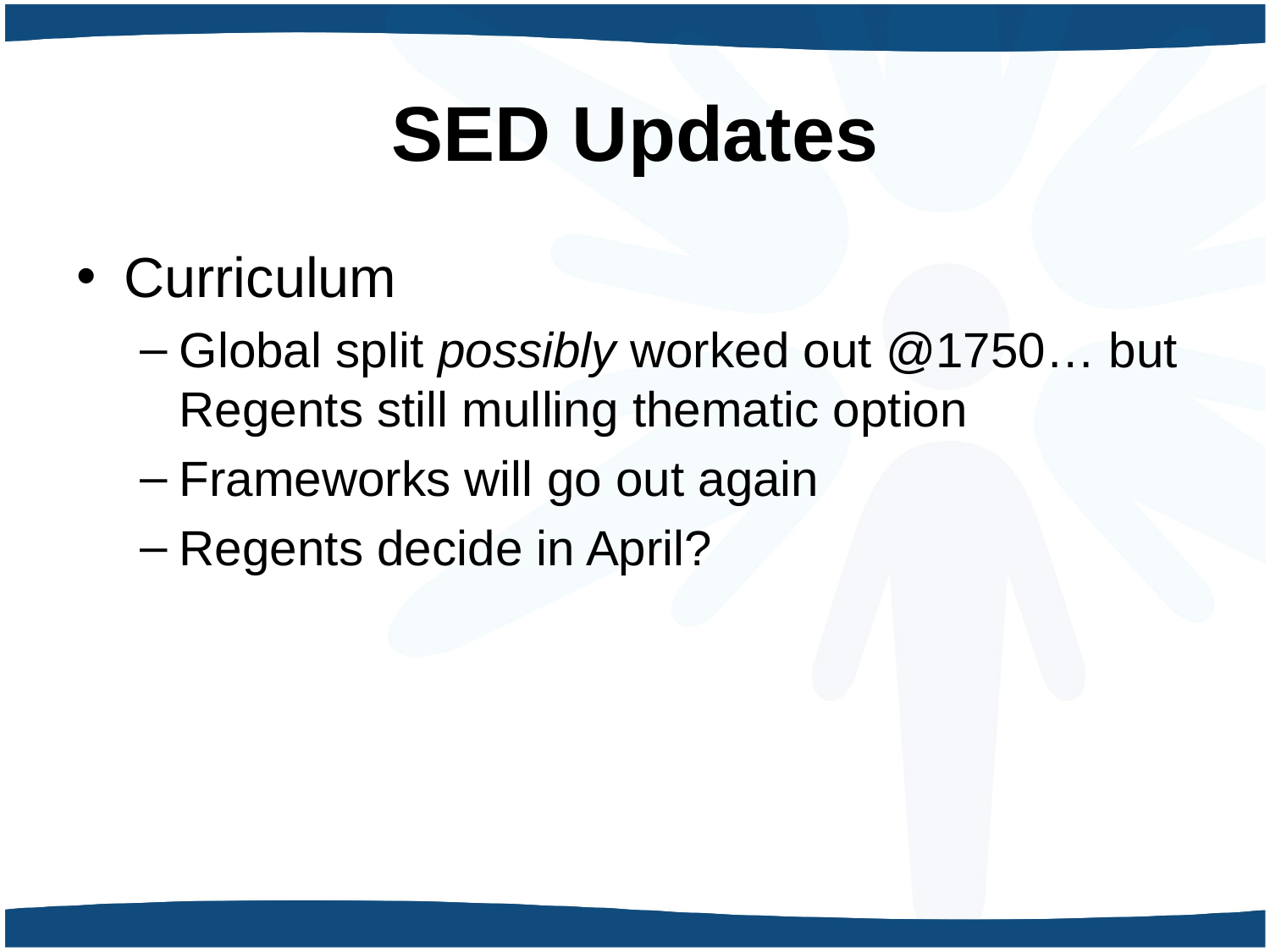

# SED Updates
Curriculum
Global split possibly worked out @1750… but Regents still mulling thematic option
Frameworks will go out again
Regents decide in April?